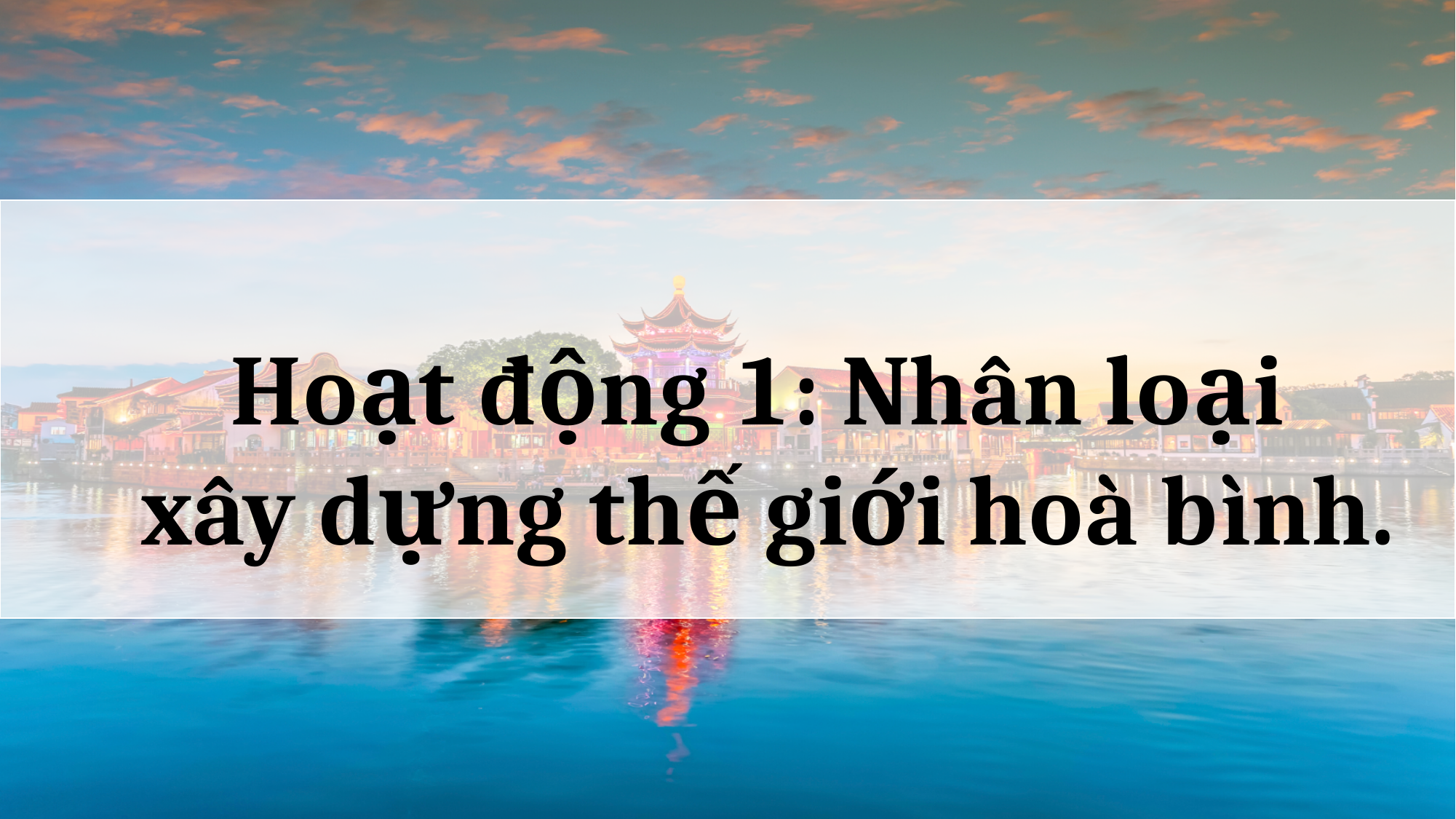

Hoạt động 1: Nhân loại
xây dựng thế giới hoà bình.